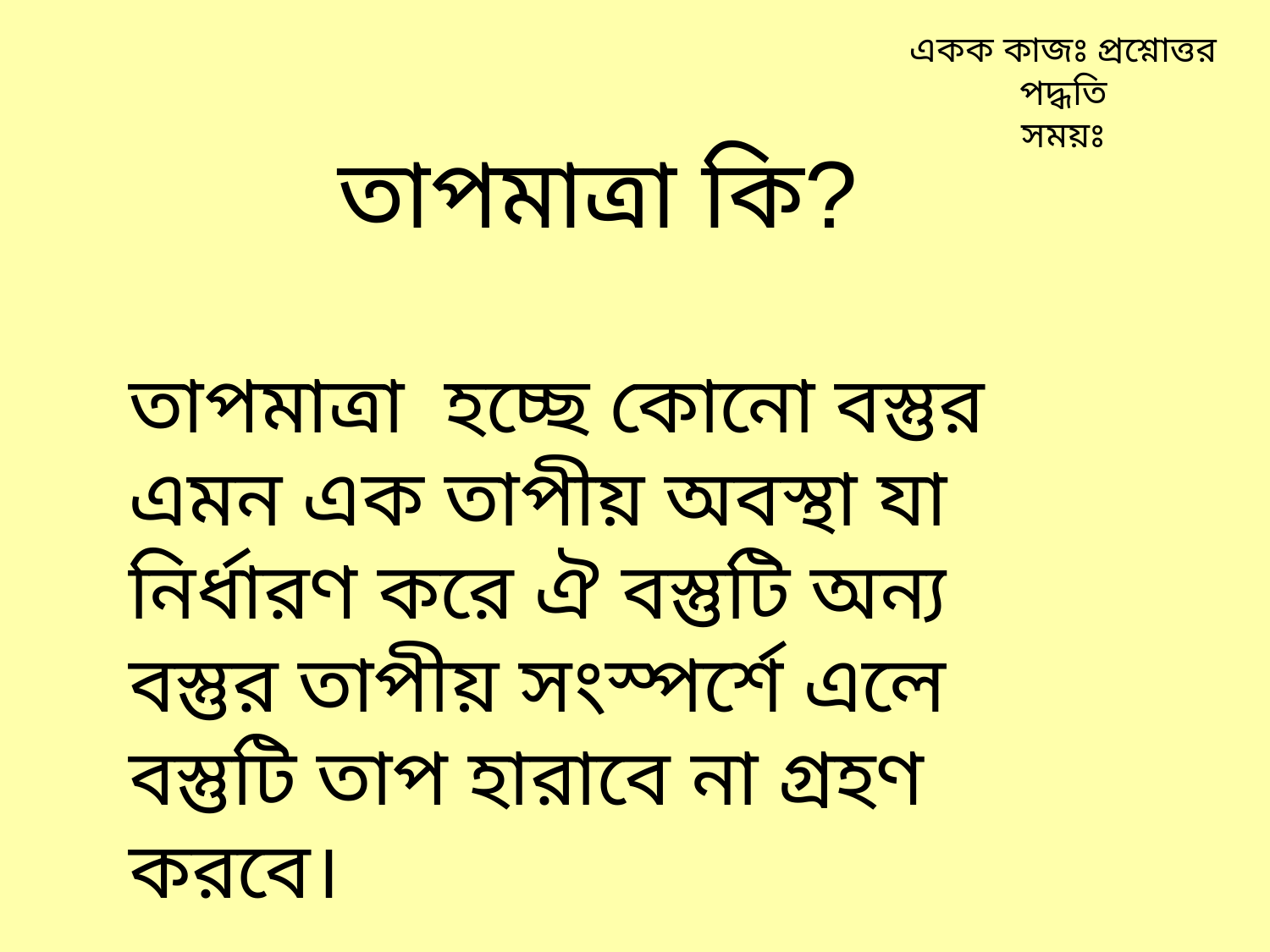

একক কাজঃ প্রশ্নোত্তর পদ্ধতি
সময়ঃ
তাপমাত্রা কি?
তাপমাত্রা  হচ্ছে কোনো বস্তুর এমন এক তাপীয় অবস্থা যা নির্ধারণ করে ঐ বস্তুটি অন্য বস্তুর তাপীয় সংস্পর্শে এলে বস্তুটি তাপ হারাবে না গ্রহণ করবে।